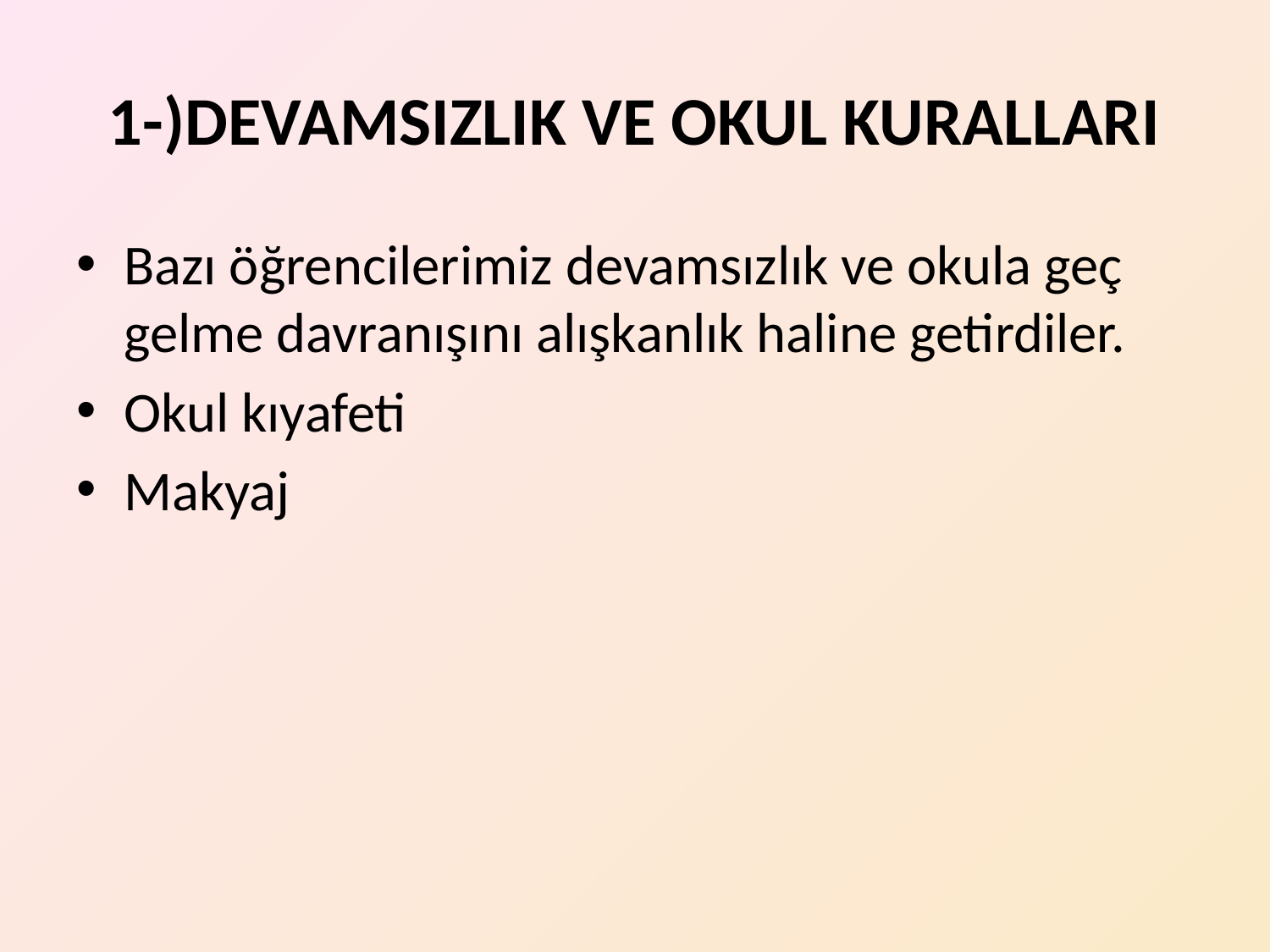

# 1-)DEVAMSIZLIK VE OKUL KURALLARI
Bazı öğrencilerimiz devamsızlık ve okula geç gelme davranışını alışkanlık haline getirdiler.
Okul kıyafeti
Makyaj